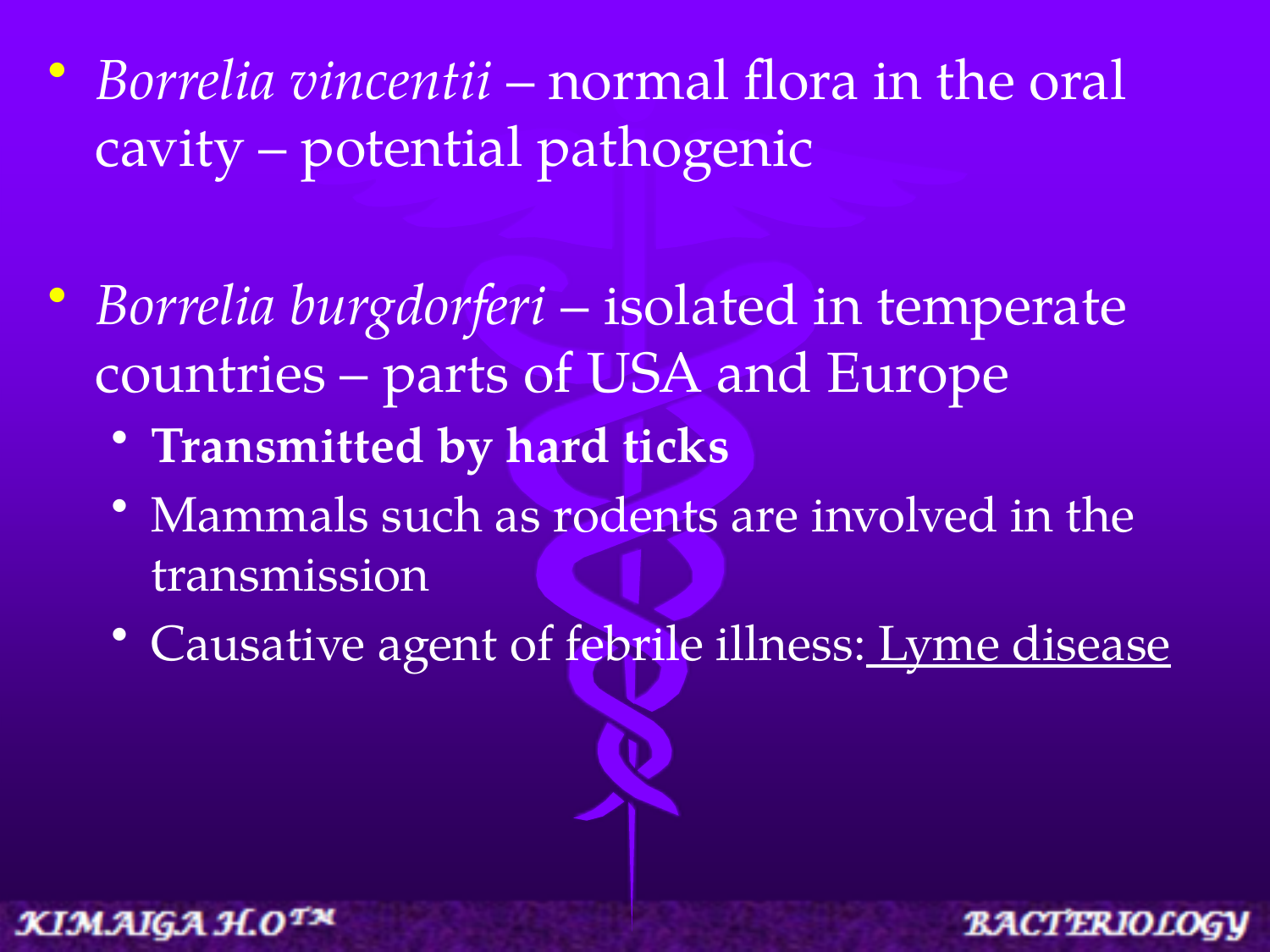

Borrelia vincentii – normal flora in the oral cavity – potential pathogenic

Borrelia burgdorferi – isolated in temperate countries – parts of USA and Europe
Transmitted by hard ticks
Mammals such as rodents are involved in the transmission
Causative agent of febrile illness: Lyme disease